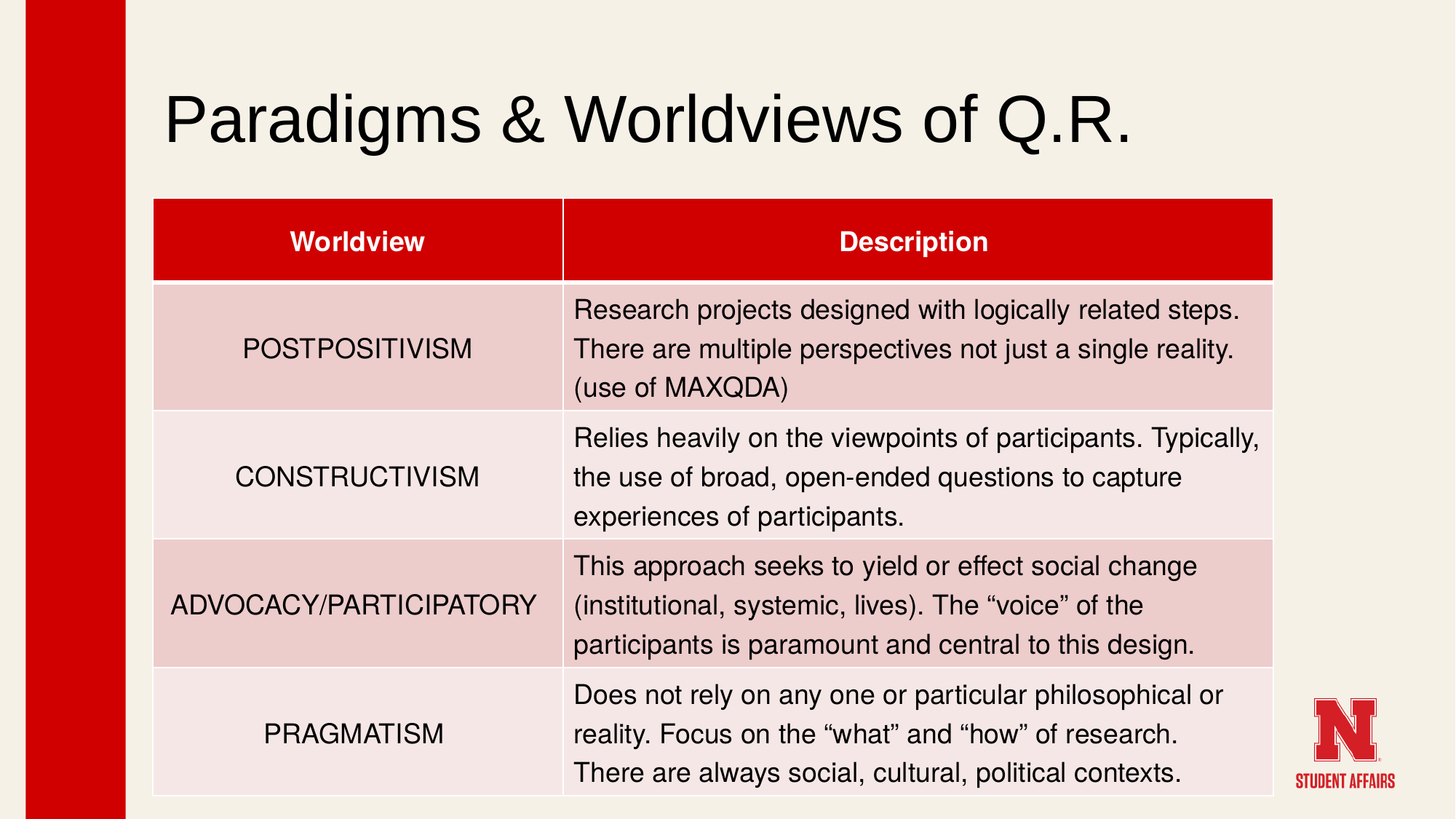

# Paradigms & Worldviews of Q.R.
| Worldview | Description |
| --- | --- |
| POSTPOSITIVISM | Research projects designed with logically related steps. There are multiple perspectives not just a single reality. (use of MAXQDA) |
| CONSTRUCTIVISM | Relies heavily on the viewpoints of participants. Typically, the use of broad, open-ended questions to capture experiences of participants. |
| ADVOCACY/PARTICIPATORY | This approach seeks to yield or effect social change (institutional, systemic, lives). The “voice” of the participants is paramount and central to this design. |
| PRAGMATISM | Does not rely on any one or particular philosophical or reality. Focus on the “what” and “how” of research. There are always social, cultural, political contexts. |